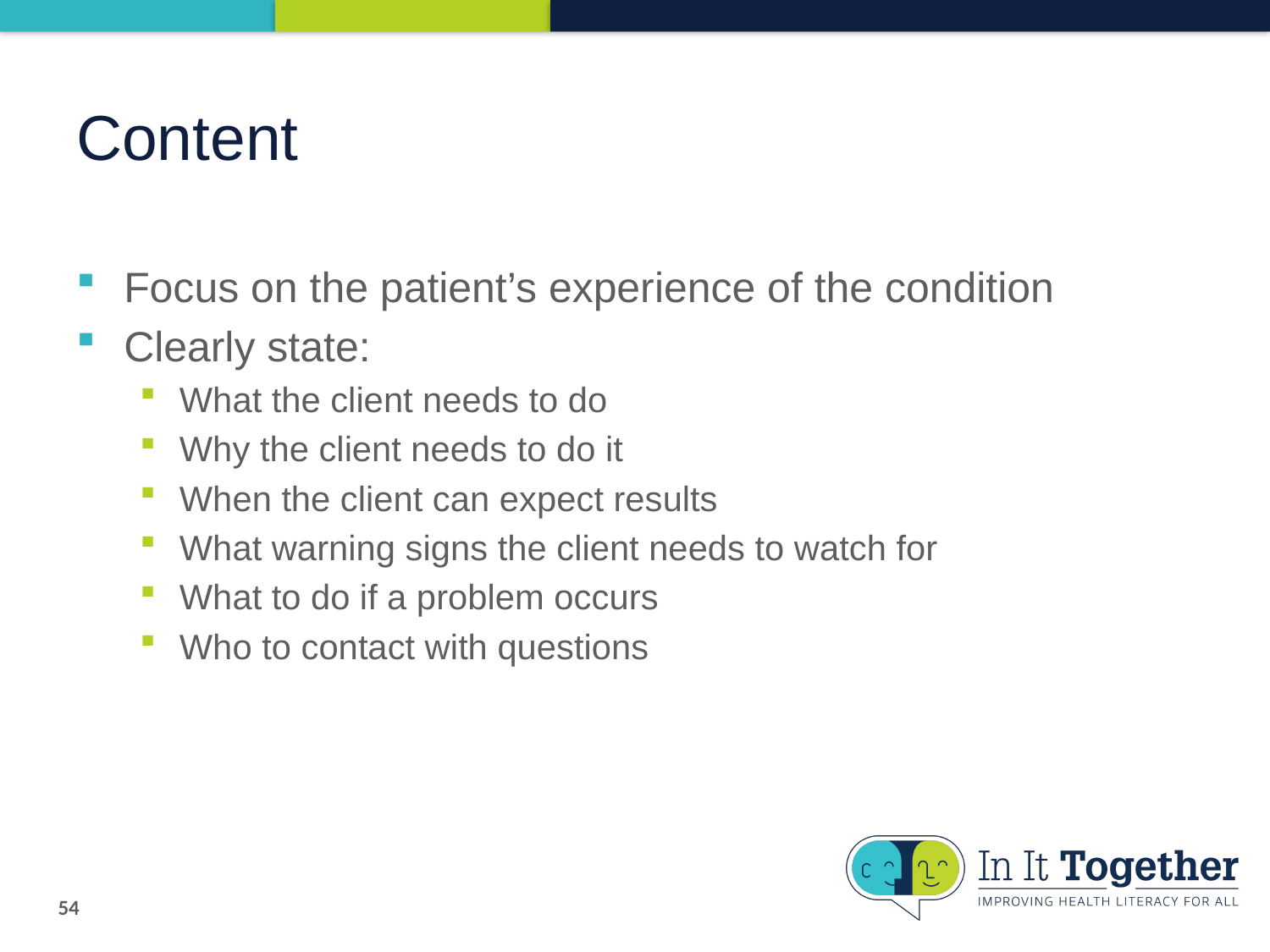

# Content
Focus on the patient’s experience of the condition
Clearly state:
What the client needs to do
Why the client needs to do it
When the client can expect results
What warning signs the client needs to watch for
What to do if a problem occurs
Who to contact with questions
54